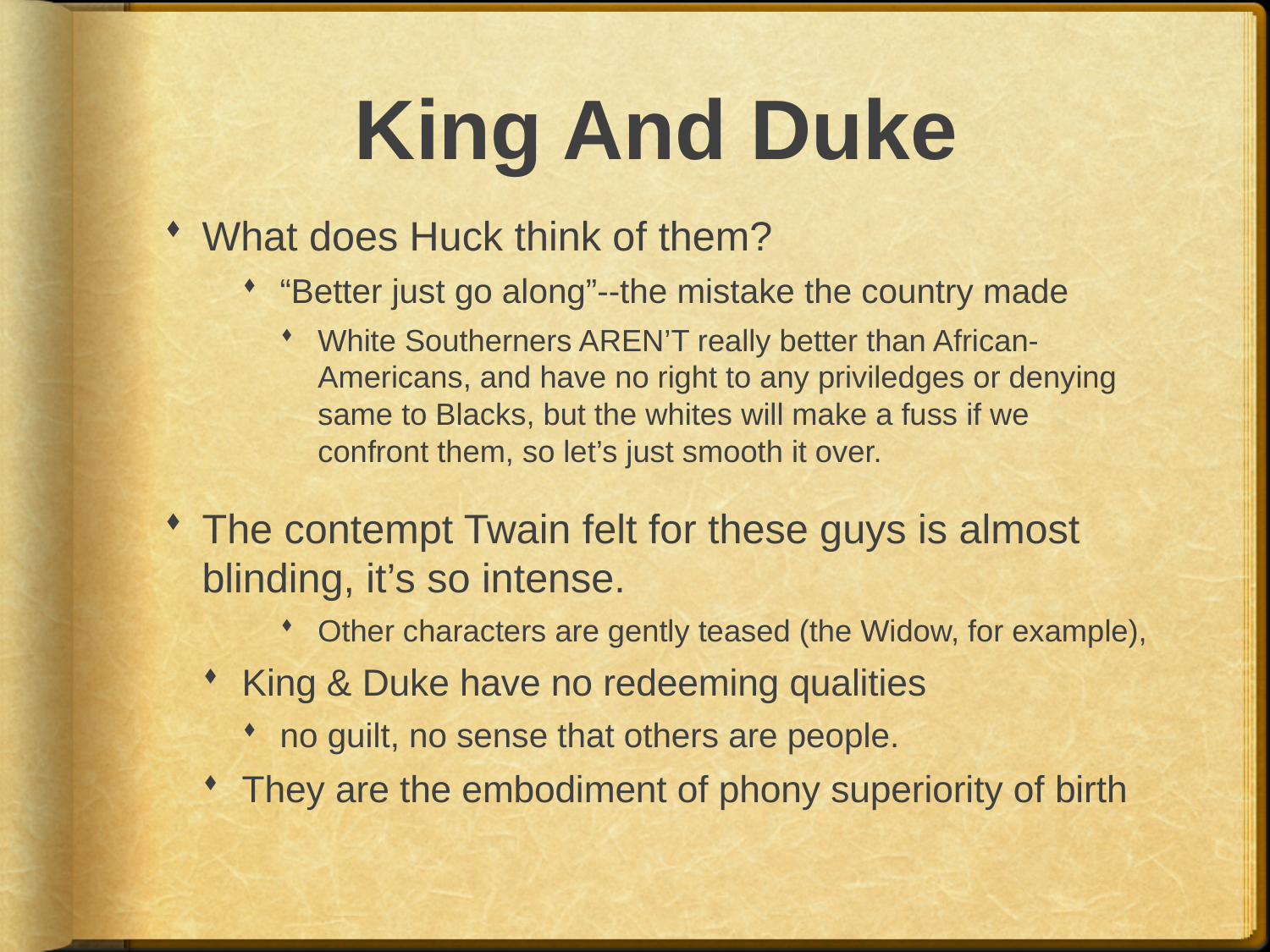

# King And Duke
What does Huck think of them?
“Better just go along”--the mistake the country made
White Southerners AREN’T really better than African-Americans, and have no right to any priviledges or denying same to Blacks, but the whites will make a fuss if we confront them, so let’s just smooth it over.
The contempt Twain felt for these guys is almost blinding, it’s so intense.
Other characters are gently teased (the Widow, for example),
King & Duke have no redeeming qualities
no guilt, no sense that others are people.
They are the embodiment of phony superiority of birth